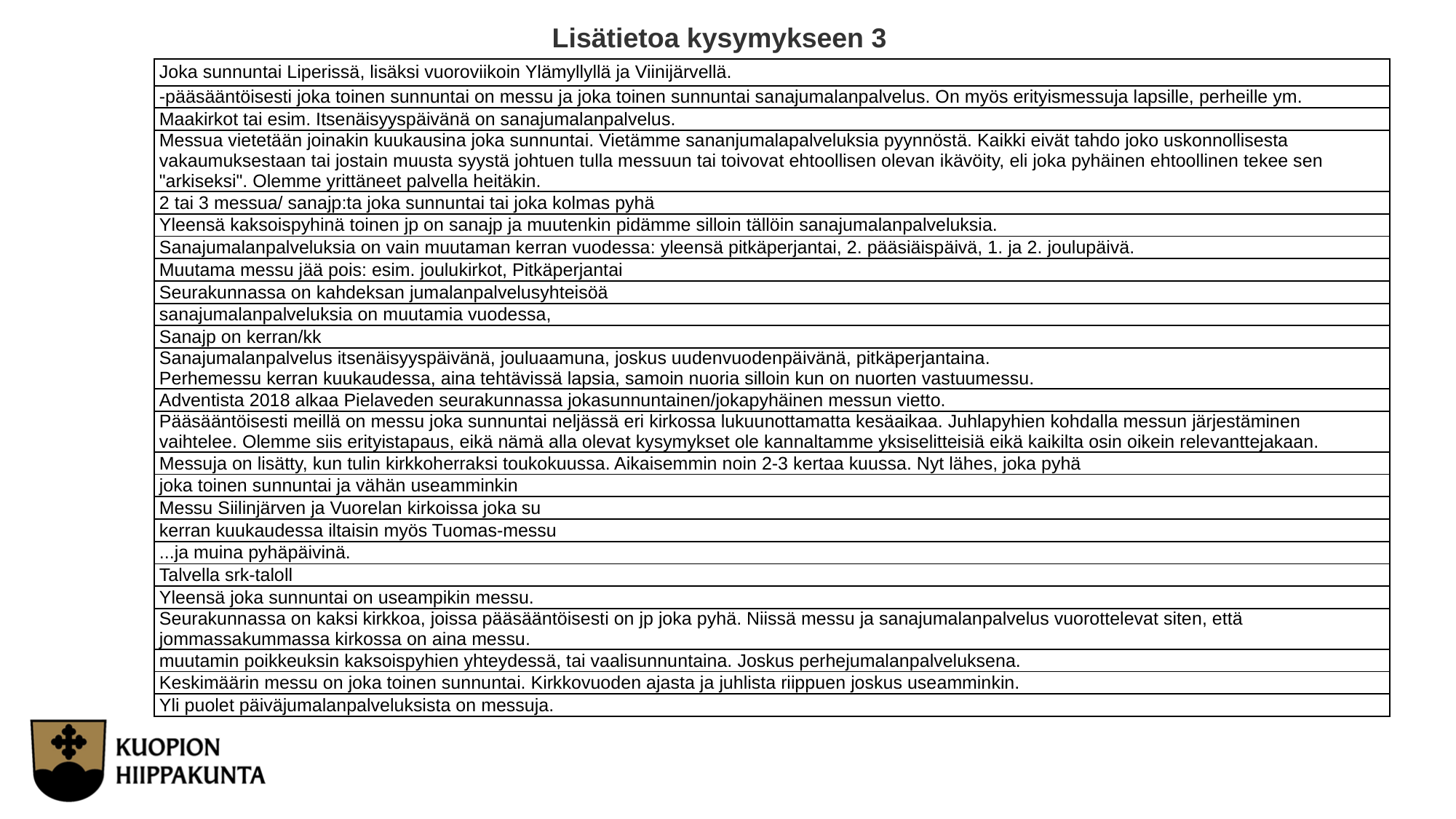

Lisätietoa kysymykseen 3
| Joka sunnuntai Liperissä, lisäksi vuoroviikoin Ylämyllyllä ja Viinijärvellä. |
| --- |
| -pääsääntöisesti joka toinen sunnuntai on messu ja joka toinen sunnuntai sanajumalanpalvelus. On myös erityismessuja lapsille, perheille ym. |
| Maakirkot tai esim. Itsenäisyyspäivänä on sanajumalanpalvelus. |
| Messua vietetään joinakin kuukausina joka sunnuntai. Vietämme sananjumalapalveluksia pyynnöstä. Kaikki eivät tahdo joko uskonnollisesta vakaumuksestaan tai jostain muusta syystä johtuen tulla messuun tai toivovat ehtoollisen olevan ikävöity, eli joka pyhäinen ehtoollinen tekee sen "arkiseksi". Olemme yrittäneet palvella heitäkin. |
| 2 tai 3 messua/ sanajp:ta joka sunnuntai tai joka kolmas pyhä |
| Yleensä kaksoispyhinä toinen jp on sanajp ja muutenkin pidämme silloin tällöin sanajumalanpalveluksia. |
| Sanajumalanpalveluksia on vain muutaman kerran vuodessa: yleensä pitkäperjantai, 2. pääsiäispäivä, 1. ja 2. joulupäivä. |
| Muutama messu jää pois: esim. joulukirkot, Pitkäperjantai |
| Seurakunnassa on kahdeksan jumalanpalvelusyhteisöä |
| sanajumalanpalveluksia on muutamia vuodessa, |
| Sanajp on kerran/kk |
| Sanajumalanpalvelus itsenäisyyspäivänä, jouluaamuna, joskus uudenvuodenpäivänä, pitkäperjantaina. Perhemessu kerran kuukaudessa, aina tehtävissä lapsia, samoin nuoria silloin kun on nuorten vastuumessu. |
| Adventista 2018 alkaa Pielaveden seurakunnassa jokasunnuntainen/jokapyhäinen messun vietto. |
| Pääsääntöisesti meillä on messu joka sunnuntai neljässä eri kirkossa lukuunottamatta kesäaikaa. Juhlapyhien kohdalla messun järjestäminen vaihtelee. Olemme siis erityistapaus, eikä nämä alla olevat kysymykset ole kannaltamme yksiselitteisiä eikä kaikilta osin oikein relevanttejakaan. |
| Messuja on lisätty, kun tulin kirkkoherraksi toukokuussa. Aikaisemmin noin 2-3 kertaa kuussa. Nyt lähes, joka pyhä |
| joka toinen sunnuntai ja vähän useamminkin |
| Messu Siilinjärven ja Vuorelan kirkoissa joka su |
| kerran kuukaudessa iltaisin myös Tuomas-messu |
| ...ja muina pyhäpäivinä. |
| Talvella srk-taloll |
| Yleensä joka sunnuntai on useampikin messu. |
| Seurakunnassa on kaksi kirkkoa, joissa pääsääntöisesti on jp joka pyhä. Niissä messu ja sanajumalanpalvelus vuorottelevat siten, että jommassakummassa kirkossa on aina messu. |
| muutamin poikkeuksin kaksoispyhien yhteydessä, tai vaalisunnuntaina. Joskus perhejumalanpalveluksena. |
| Keskimäärin messu on joka toinen sunnuntai. Kirkkovuoden ajasta ja juhlista riippuen joskus useamminkin. |
| Yli puolet päiväjumalanpalveluksista on messuja. |